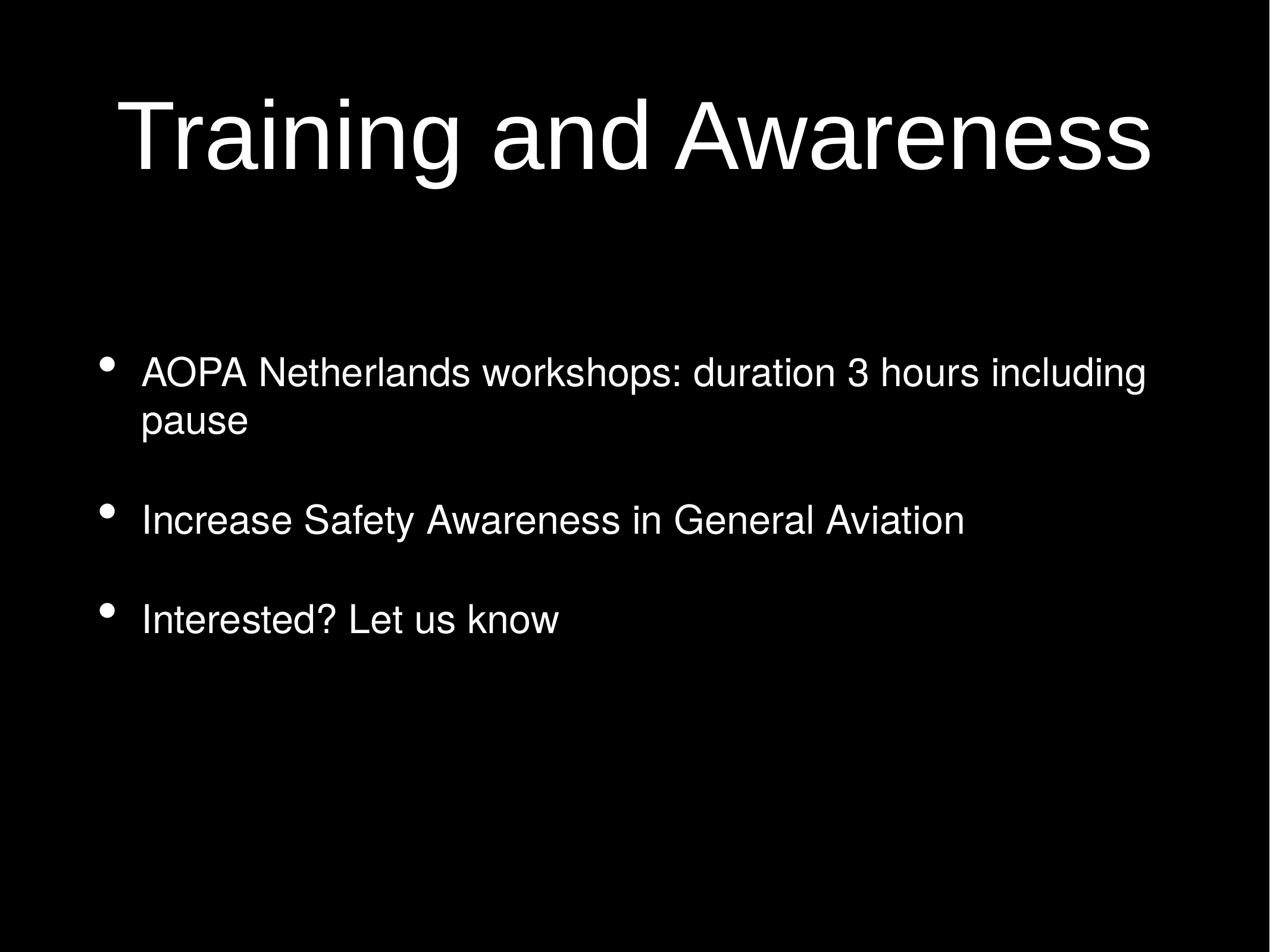

# Training and Awareness
AOPA Netherlands workshops: duration 3 hours including pause
Increase Safety Awareness in General Aviation
Interested? Let us know